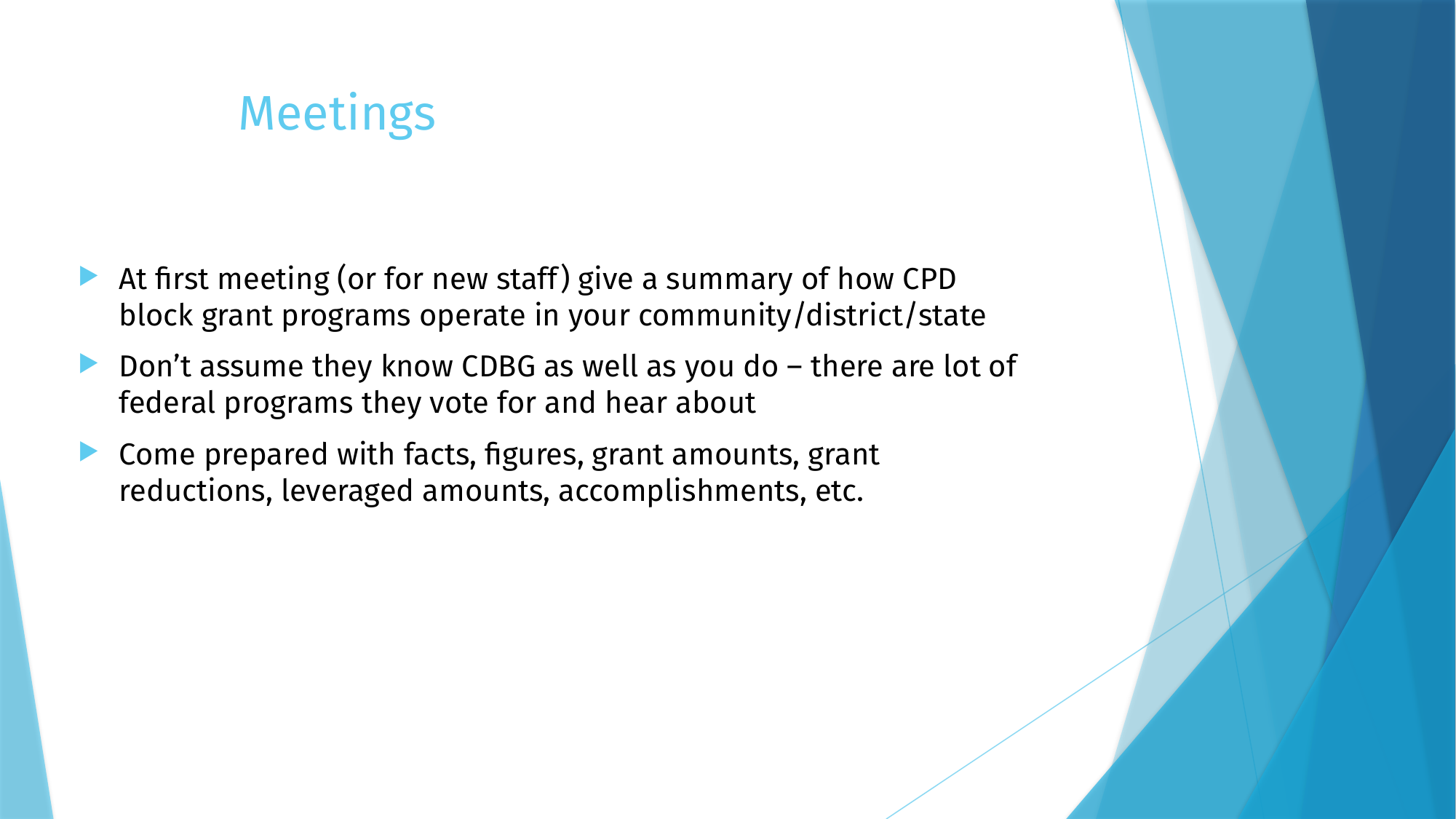

# Meetings
At first meeting (or for new staff) give a summary of how CPD block grant programs operate in your community/district/state
Don’t assume they know CDBG as well as you do – there are lot of federal programs they vote for and hear about
Come prepared with facts, figures, grant amounts, grant reductions, leveraged amounts, accomplishments, etc.